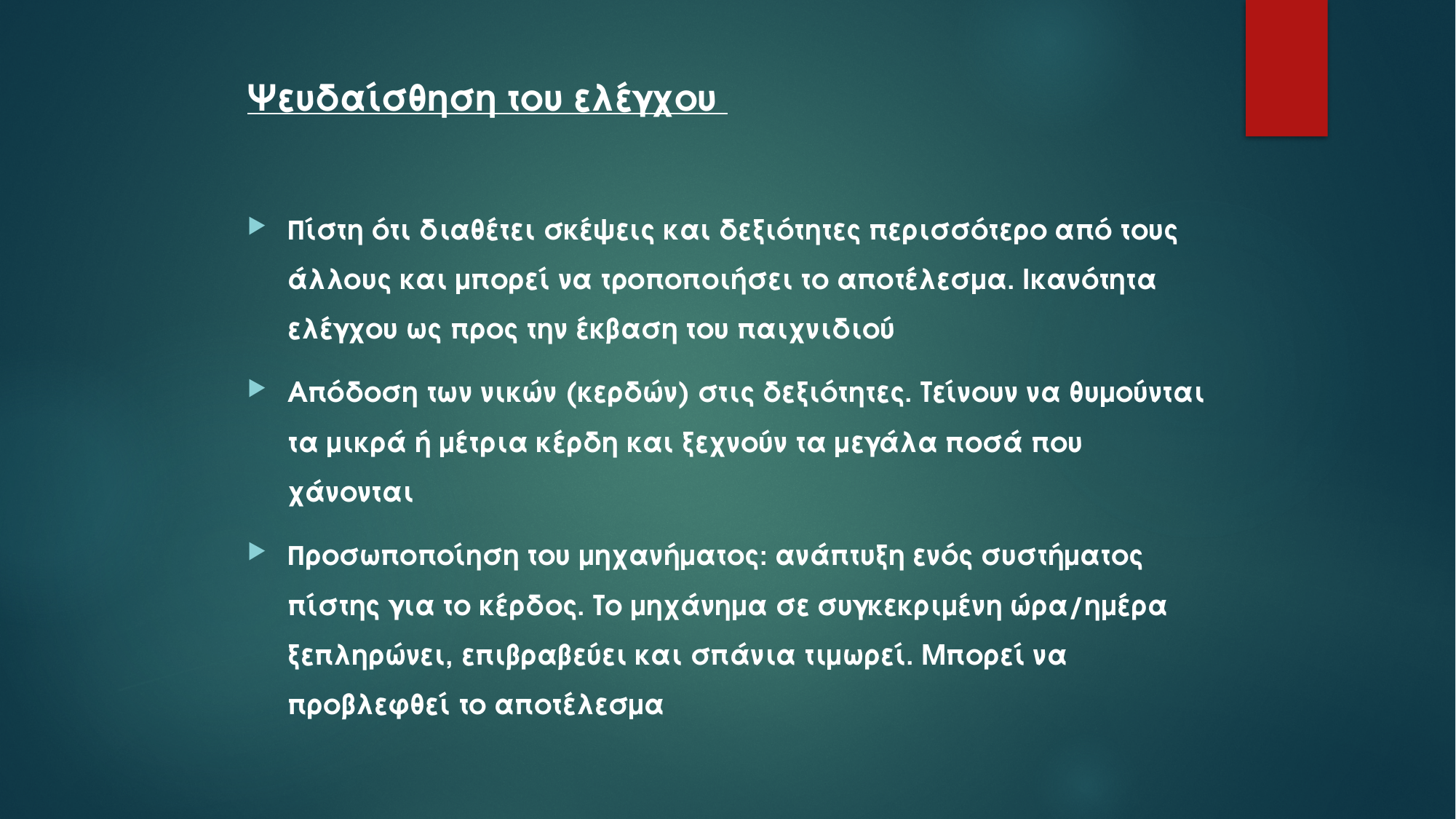

Ψευδαίσθηση του ελέγχου

Πίστη ότι διαθέτει σκέψεις και δεξιότητες περισσότερο από τους άλλους και μπορεί να τροποποιήσει το αποτέλεσμα. Ικανότητα ελέγχου ως προς την έκβαση του παιχνιδιού
Απόδοση των νικών (κερδών) στις δεξιότητες. Τείνουν να θυμούνται τα μικρά ή μέτρια κέρδη και ξεχνούν τα μεγάλα ποσά που χάνονται
Προσωποποίηση του μηχανήματος: ανάπτυξη ενός συστήματος πίστης για το κέρδος. Το μηχάνημα σε συγκεκριμένη ώρα/ημέρα ξεπληρώνει, επιβραβεύει και σπάνια τιμωρεί. Μπορεί να προβλεφθεί το αποτέλεσμα

#